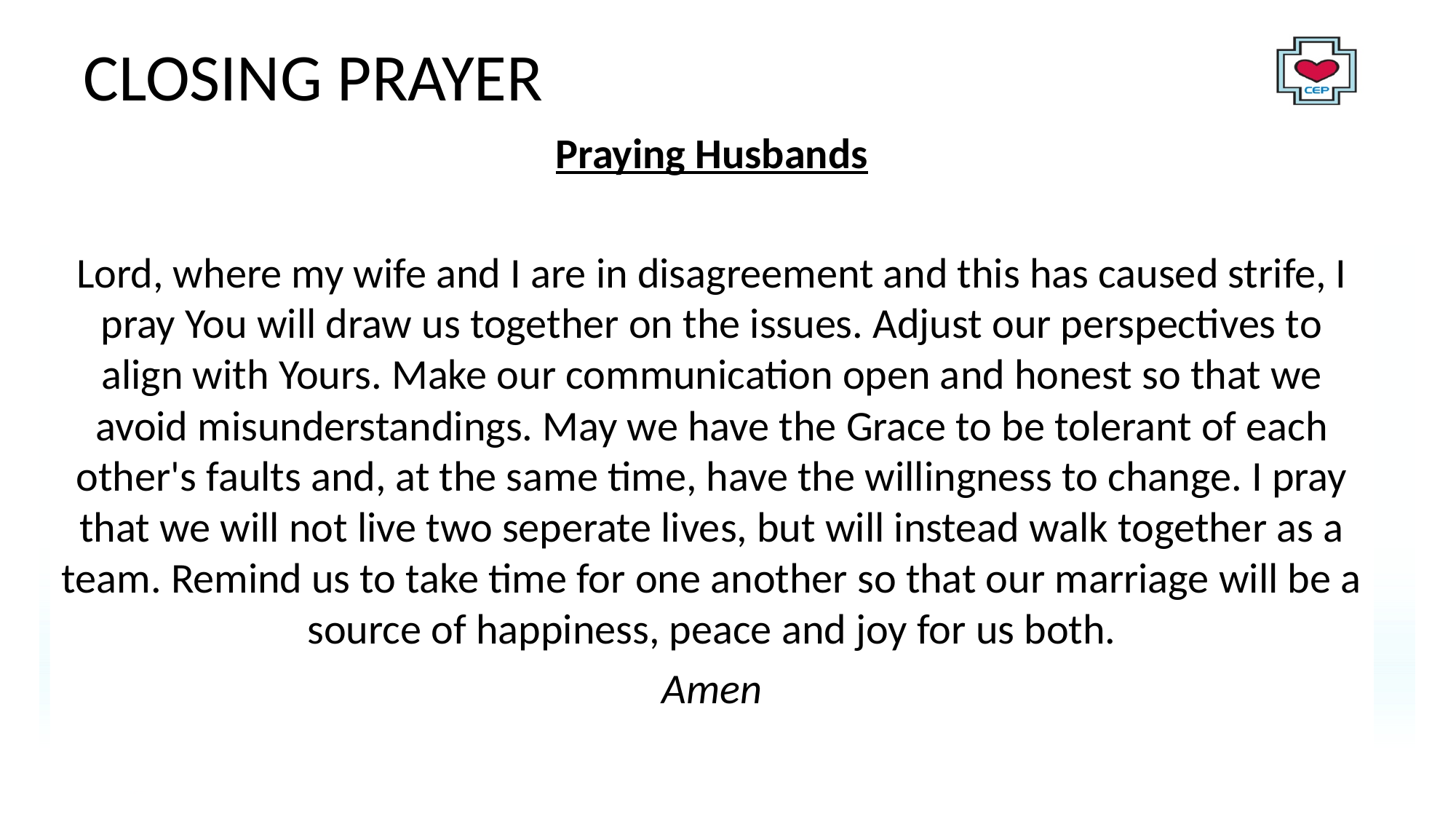

# CLOSING PRAYER
Praying Husbands

Lord, where my wife and I are in disagreement and this has caused strife, I pray You will draw us together on the issues. Adjust our perspectives to align with Yours. Make our communication open and honest so that we avoid misunderstandings. May we have the Grace to be tolerant of each other's faults and, at the same time, have the willingness to change. I pray that we will not live two seperate lives, but will instead walk together as a team. Remind us to take time for one another so that our marriage will be a source of happiness, peace and joy for us both.
Amen